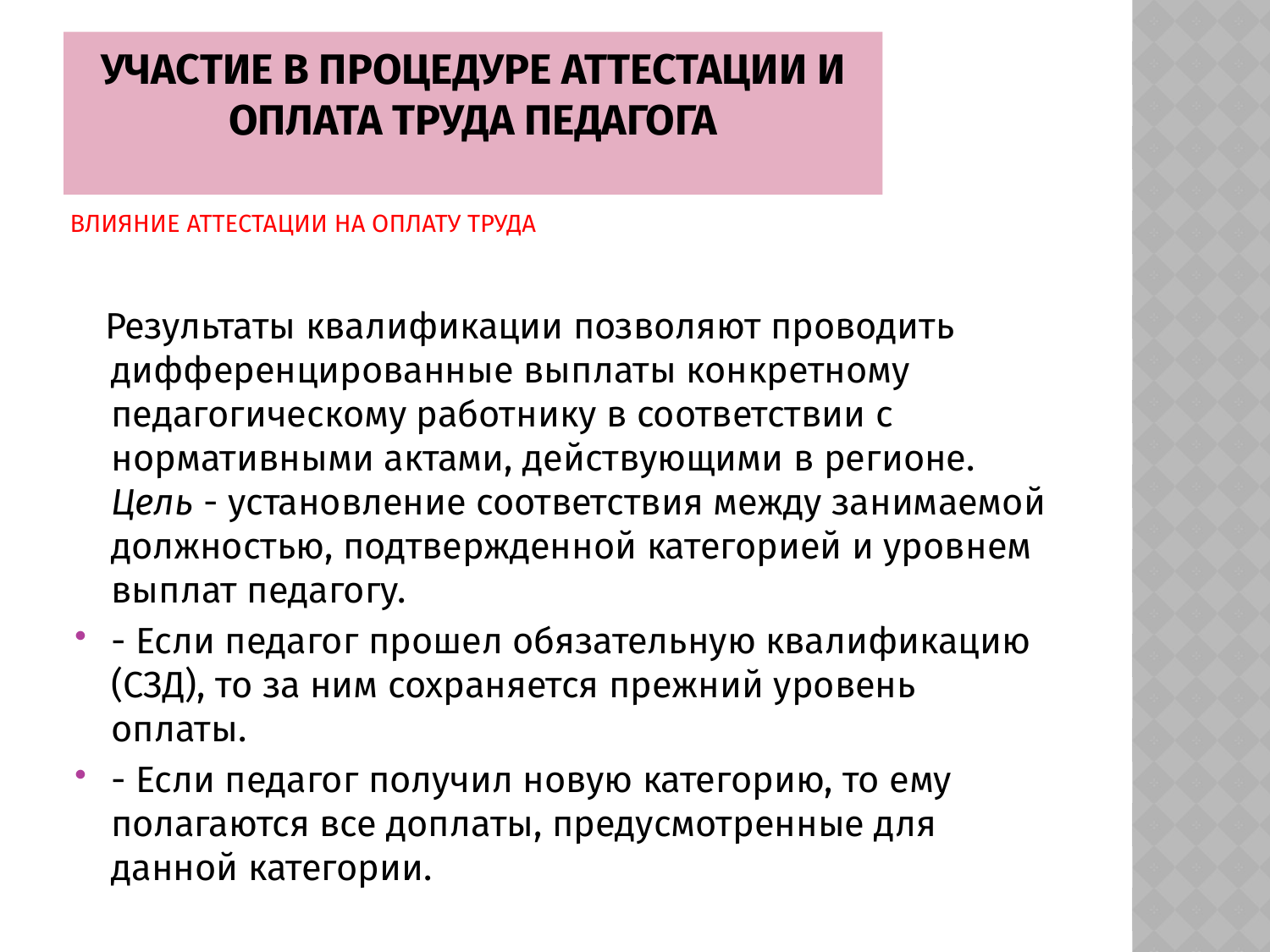

# Участие в процедуре аттестации и оплата труда педагога
ВЛИЯНИЕ АТТЕСТАЦИИ НА ОПЛАТУ ТРУДА
   Результаты квалификации позволяют проводить дифференцированные выплаты конкретному педагогическому работнику в соответствии с нормативными актами, действующими в регионе. Цель - установление соответствия между занимаемой должностью, подтвержденной категорией и уровнем выплат педагогу.
- Если педагог прошел обязательную квалификацию (СЗД), то за ним сохраняется прежний уровень оплаты.
- Если педагог получил новую категорию, то ему полагаются все доплаты, предусмотренные для данной категории.